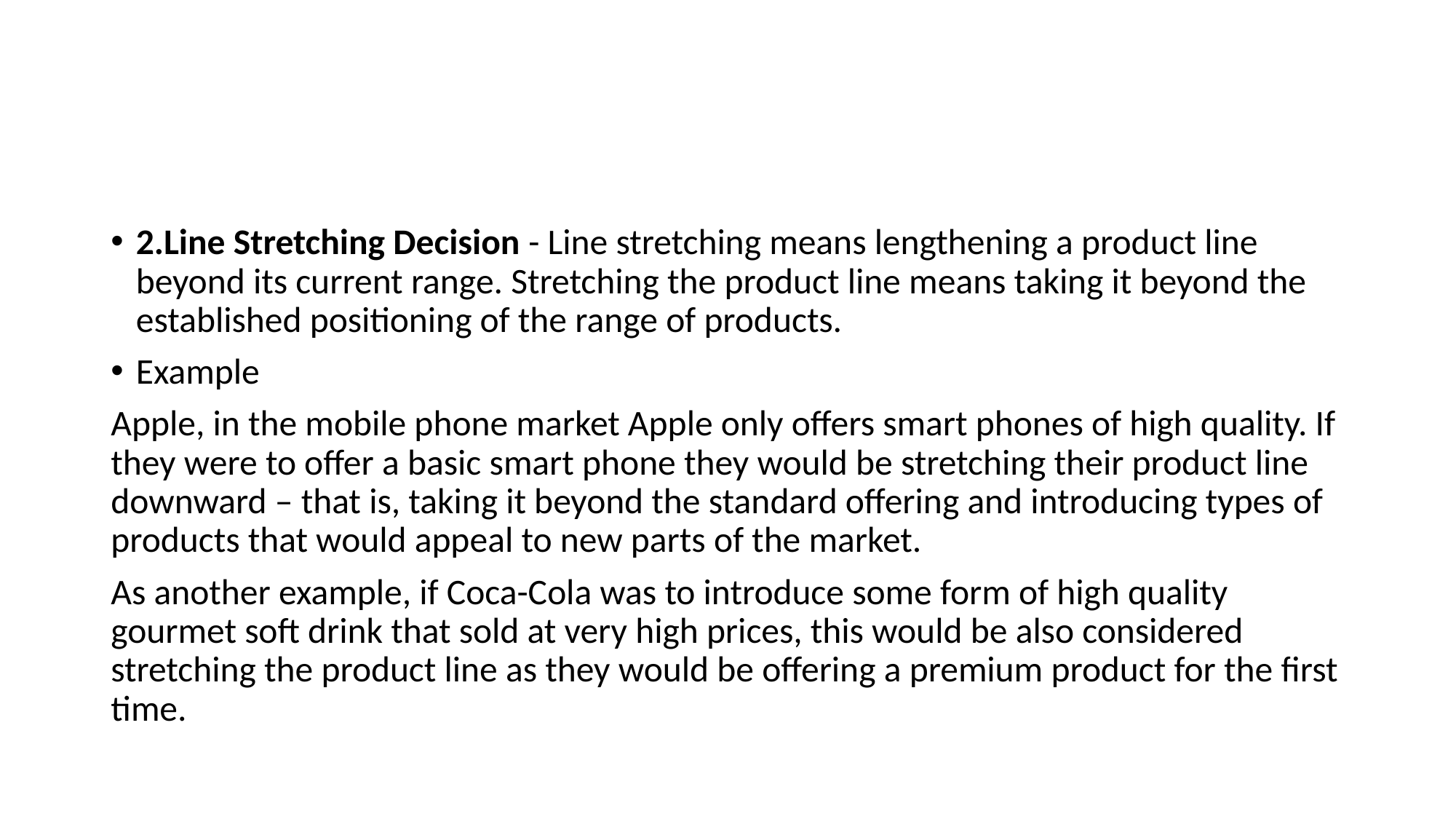

#
2.Line Stretching Decision - Line stretching means lengthening a product line beyond its current range. Stretching the product line means taking it beyond the established positioning of the range of products.
Example
Apple, in the mobile phone market Apple only offers smart phones of high quality. If they were to offer a basic smart phone they would be stretching their product line downward – that is, taking it beyond the standard offering and introducing types of products that would appeal to new parts of the market.
As another example, if Coca-Cola was to introduce some form of high quality gourmet soft drink that sold at very high prices, this would be also considered stretching the product line as they would be offering a premium product for the first time.